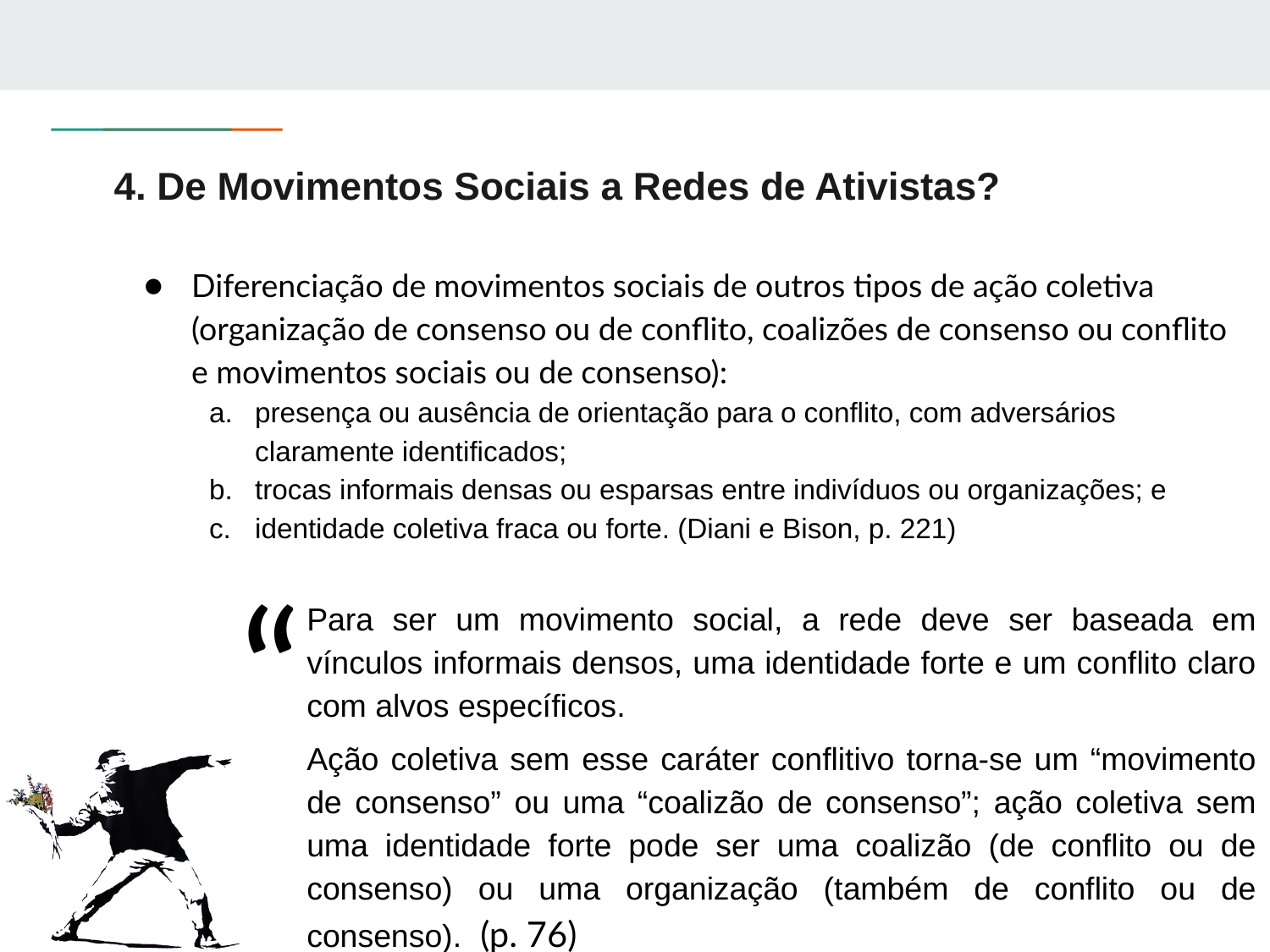

# 4. De Movimentos Sociais a Redes de Ativistas?
Diferenciação de movimentos sociais de outros tipos de ação coletiva (organização de consenso ou de conflito, coalizões de consenso ou conflito e movimentos sociais ou de consenso):
presença ou ausência de orientação para o conflito, com adversários claramente identificados;
trocas informais densas ou esparsas entre indivíduos ou organizações; e
identidade coletiva fraca ou forte. (Diani e Bison, p. 221)
“
Para ser um movimento social, a rede deve ser baseada em vínculos informais densos, uma identidade forte e um conflito claro com alvos específicos.
Ação coletiva sem esse caráter conflitivo torna-se um “movimento de consenso” ou uma “coalizão de consenso”; ação coletiva sem uma identidade forte pode ser uma coalizão (de conflito ou de consenso) ou uma organização (também de conflito ou de consenso).  (p. 76)